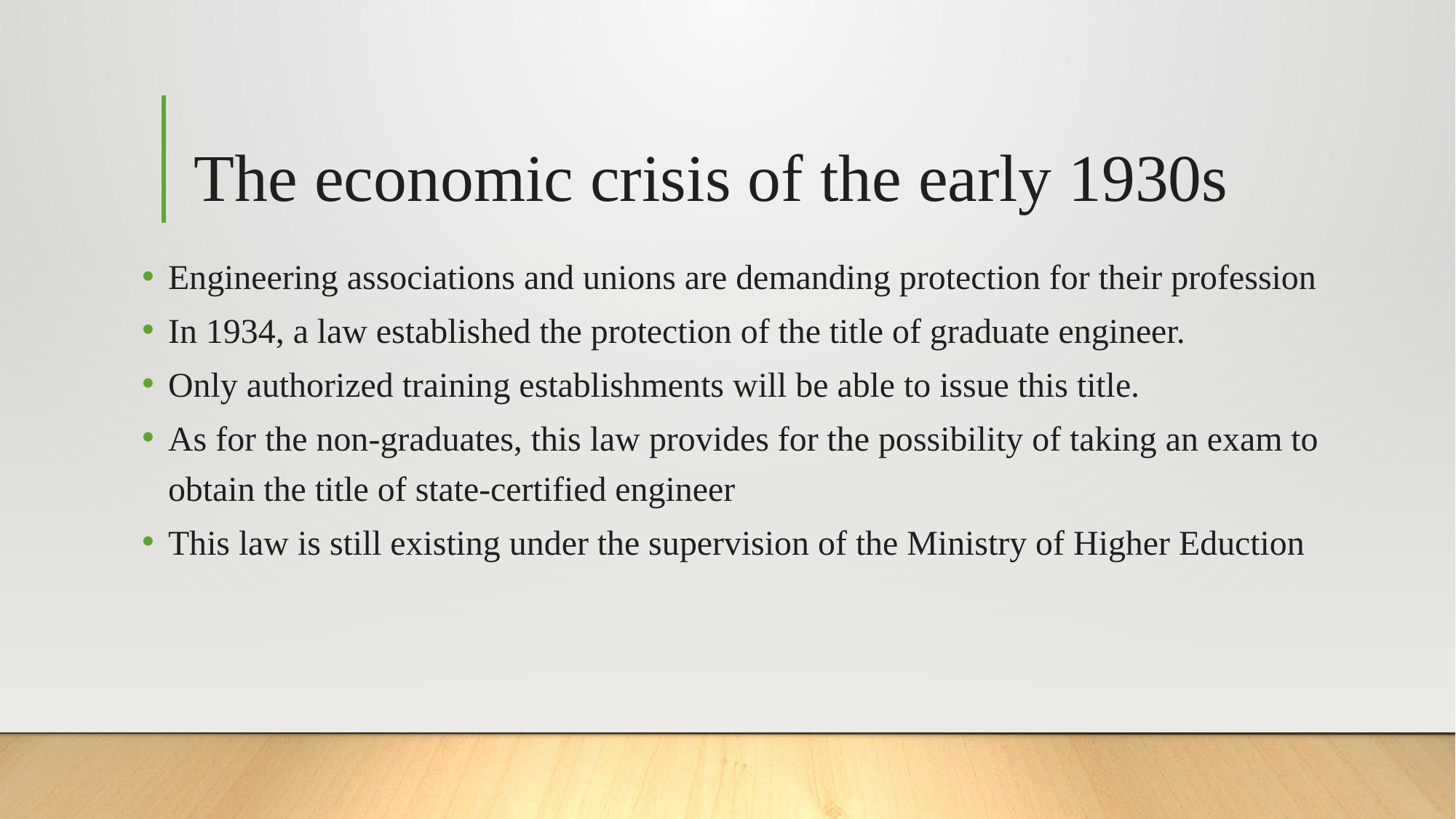

# The economic crisis of the early 1930s
Engineering associations and unions are demanding protection for their profession
In 1934, a law established the protection of the title of graduate engineer.
Only authorized training establishments will be able to issue this title.
As for the non-graduates, this law provides for the possibility of taking an exam to obtain the title of state-certified engineer
This law is still existing under the supervision of the Ministry of Higher Eduction